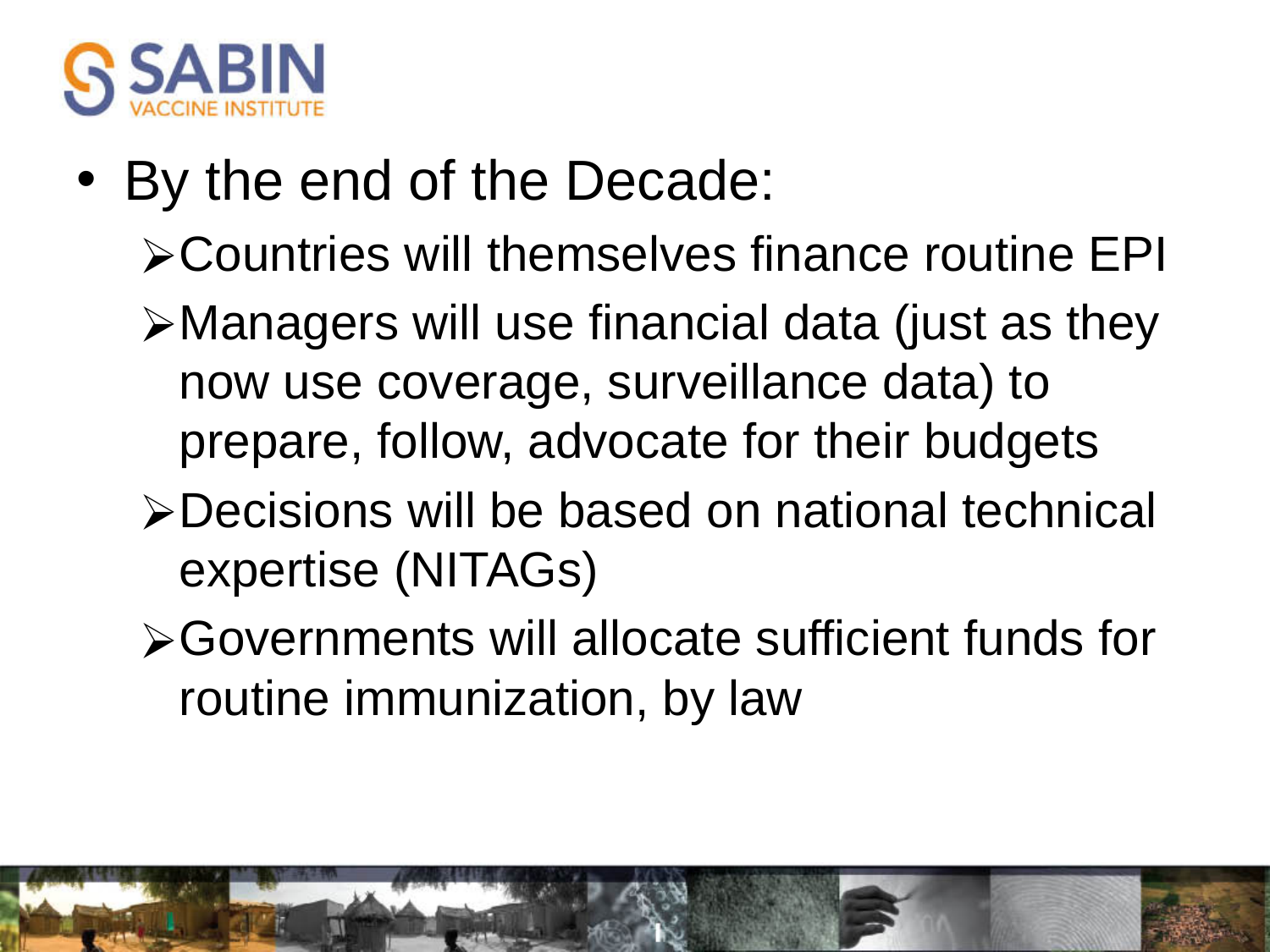

By the end of the Decade:
Countries will themselves finance routine EPI
Managers will use financial data (just as they now use coverage, surveillance data) to prepare, follow, advocate for their budgets
Decisions will be based on national technical expertise (NITAGs)
Governments will allocate sufficient funds for routine immunization, by law